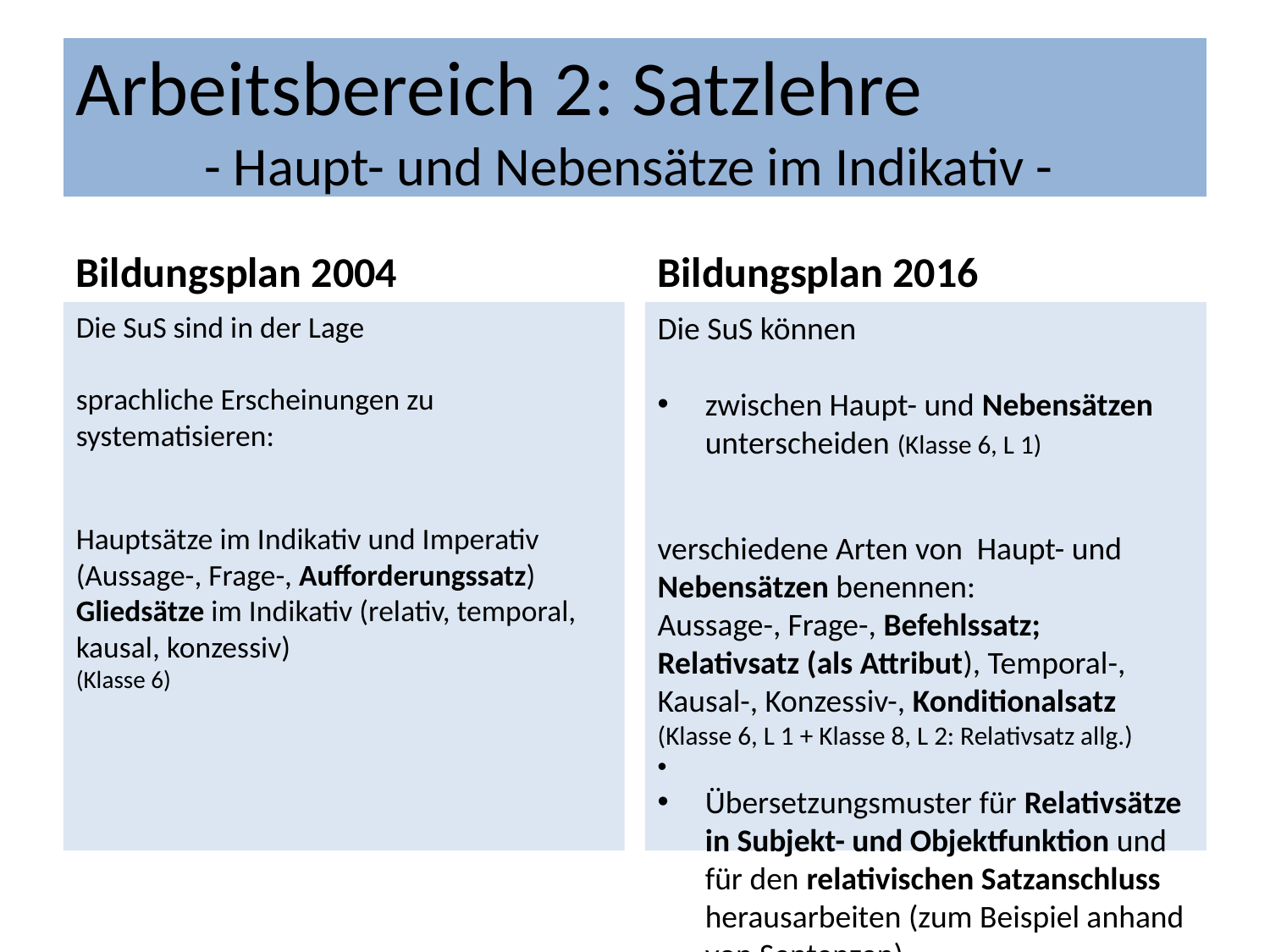

Arbeitsbereich 2: Satzlehre
- Haupt- und Nebensätze im Indikativ -
Bildungsplan 2004
Bildungsplan 2016
Die SuS sind in der Lage

sprachliche Erscheinungen zu systematisieren:

Hauptsätze im Indikativ und Imperativ
(Aussage-, Frage-, Aufforderungssatz)
Gliedsätze im Indikativ (relativ, temporal, kausal, konzessiv)
(Klasse 6)

Die SuS können

zwischen Haupt- und Nebensätzen unterscheiden (Klasse 6, L 1)

verschiedene Arten von  Haupt- und Nebensätzen benennen:
Aussage-, Frage-, Befehlssatz;
Relativsatz (als Attribut), Temporal-, Kausal-, Konzessiv-, Konditionalsatz
(Klasse 6, L 1 + Klasse 8, L 2: Relativsatz allg.)

Übersetzungsmuster für Relativsätze in Subjekt- und Objektfunktion und für den relativischen Satzanschluss herausarbeiten (zum Beispiel anhand von Sentenzen)
(Klasse 8, L 1)
(Klasse 8, L 2: nur relativischer Satzanschluss)